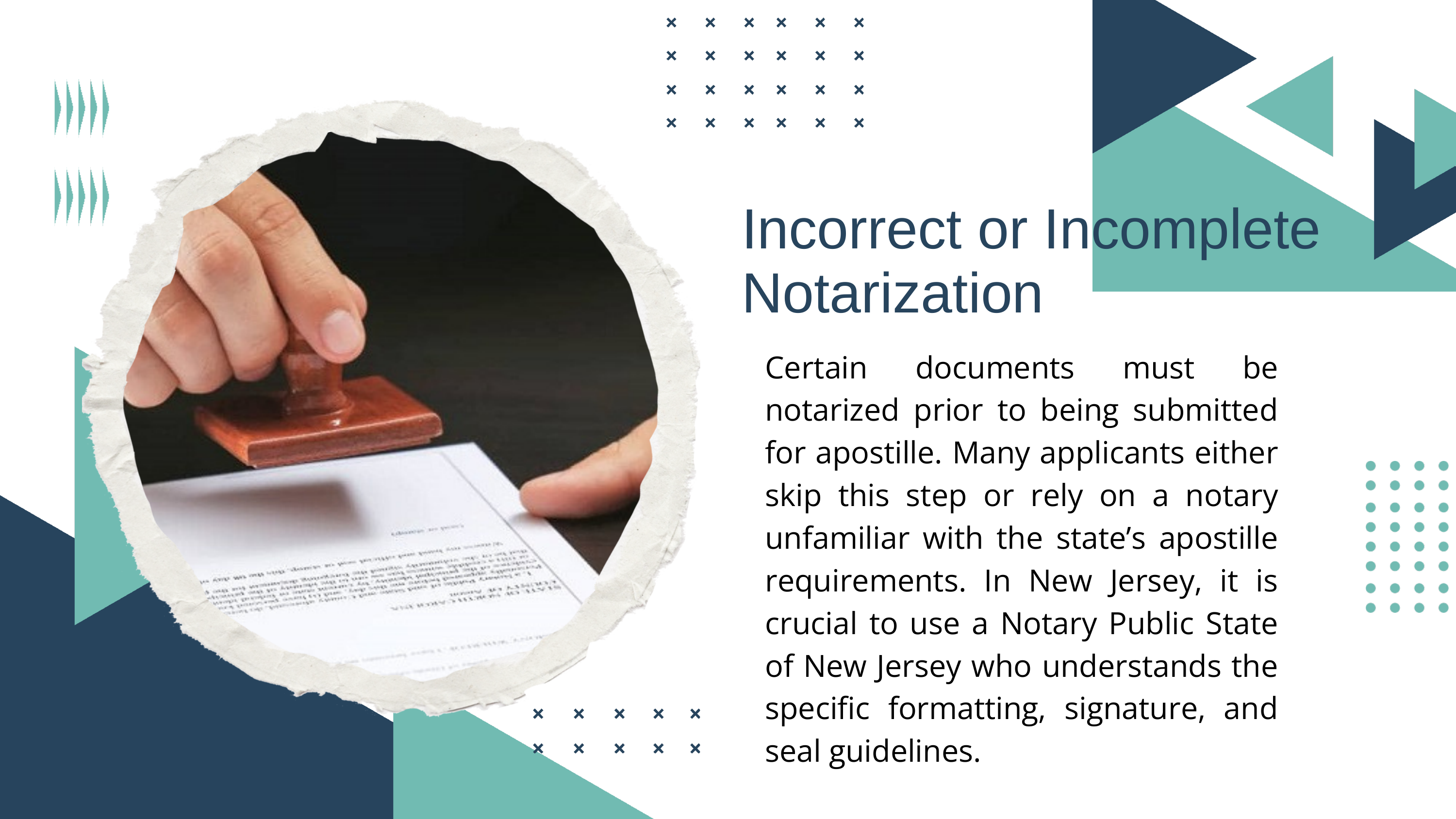

Incorrect or Incomplete Notarization

Certain documents must be notarized prior to being submitted for apostille. Many applicants either skip this step or rely on a notary unfamiliar with the state’s apostille requirements. In New Jersey, it is crucial to use a Notary Public State of New Jersey who understands the specific formatting, signature, and seal guidelines.